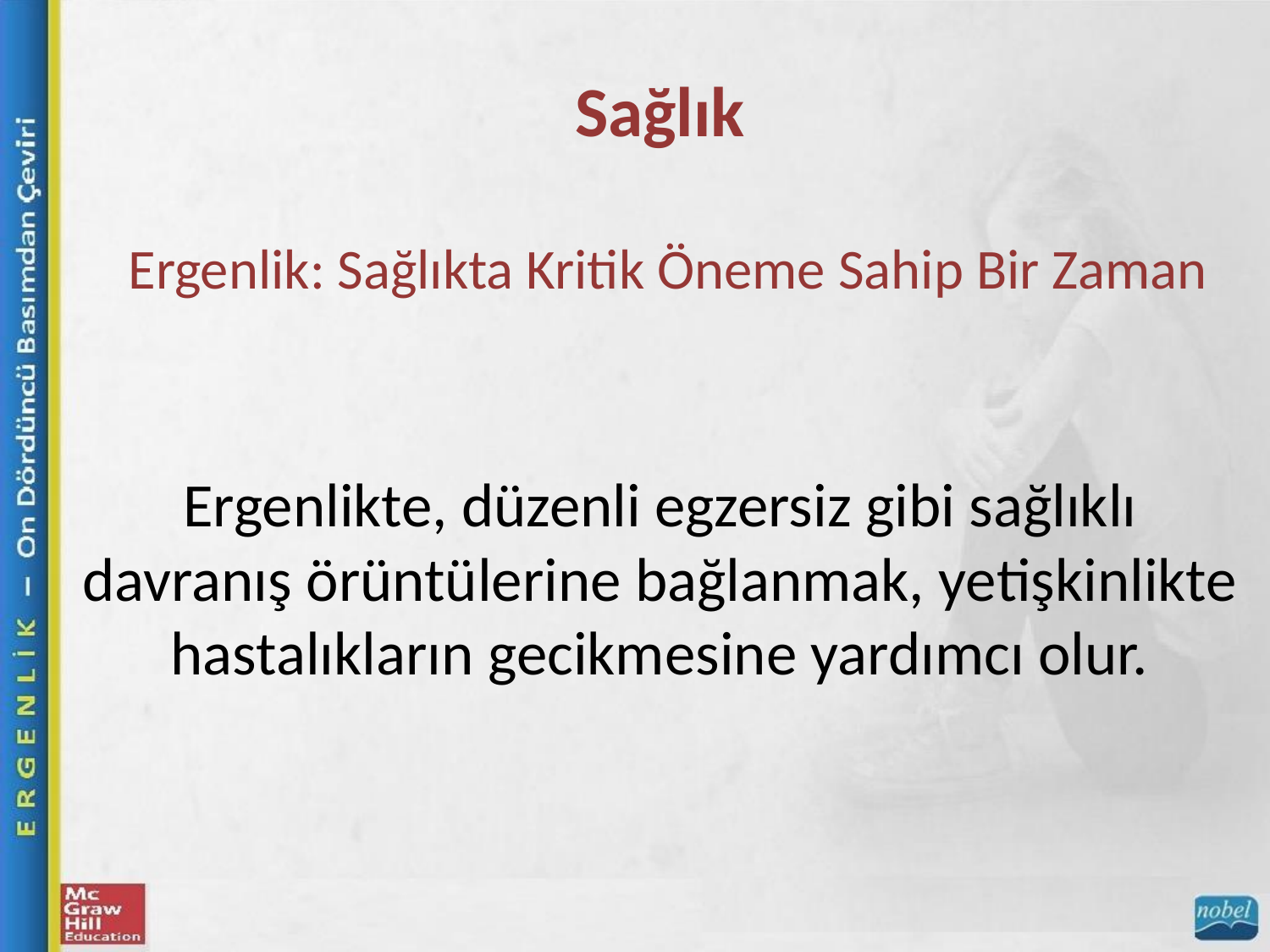

Sağlık
Ergenlik: Sağlıkta Kritik Öneme Sahip Bir Zaman
Ergenlikte, düzenli egzersiz gibi sağlıklı davranış örüntülerine bağlanmak, yetişkinlikte hastalıkların gecikmesine yardımcı olur.